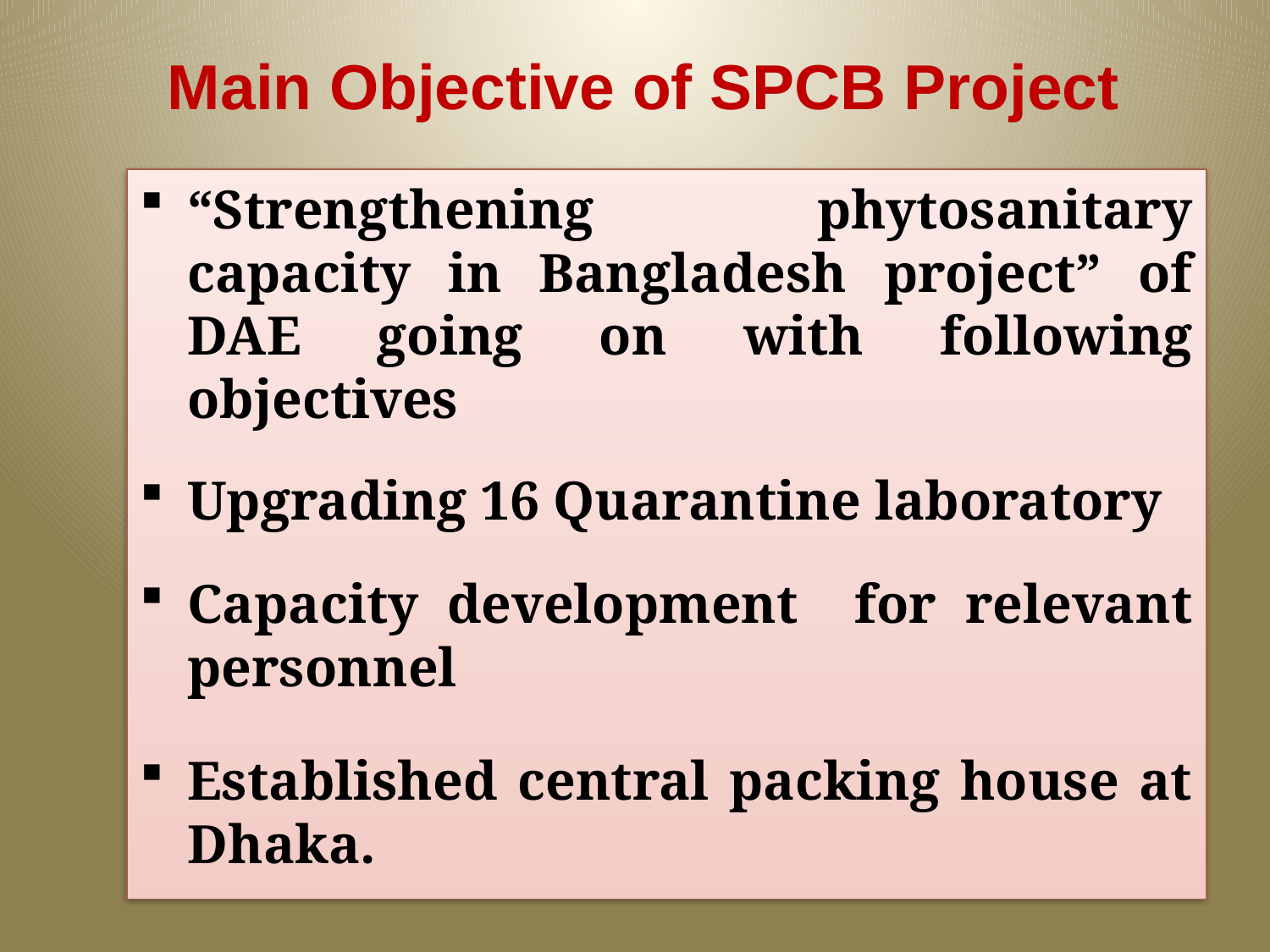

# Main Objective of SPCB Project
“Strengthening phytosanitary capacity in Bangladesh project” of DAE going on with following objectives

Upgrading 16 Quarantine laboratory

Capacity development  for relevant personnel

Established central packing house at Dhaka.